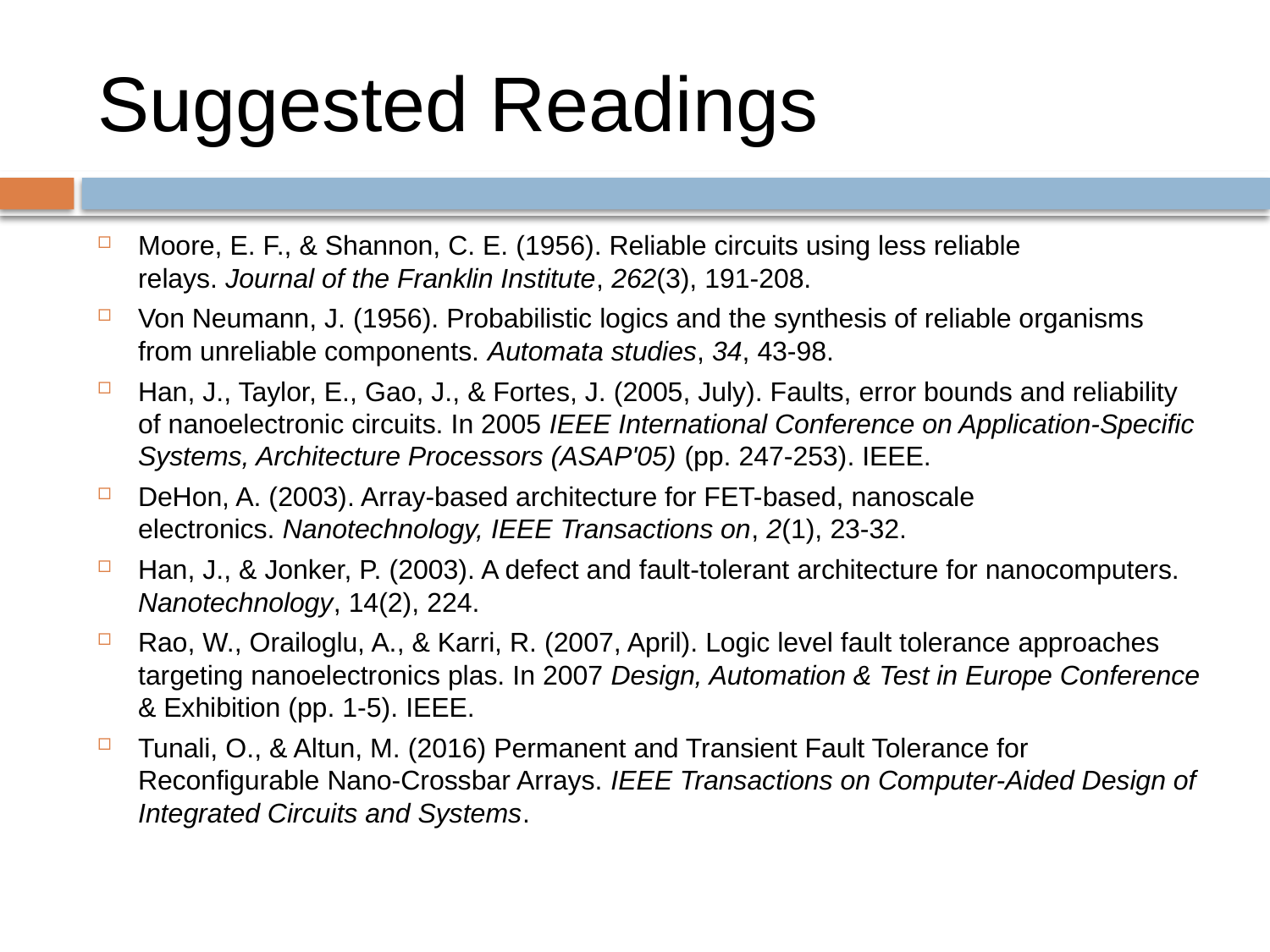

# Suggested Readings
Moore, E. F., & Shannon, C. E. (1956). Reliable circuits using less reliable relays. Journal of the Franklin Institute, 262(3), 191-208.
Von Neumann, J. (1956). Probabilistic logics and the synthesis of reliable organisms from unreliable components. Automata studies, 34, 43-98.
Han, J., Taylor, E., Gao, J., & Fortes, J. (2005, July). Faults, error bounds and reliability of nanoelectronic circuits. In 2005 IEEE International Conference on Application-Specific Systems, Architecture Processors (ASAP'05) (pp. 247-253). IEEE.
DeHon, A. (2003). Array-based architecture for FET-based, nanoscale electronics. Nanotechnology, IEEE Transactions on, 2(1), 23-32.
Han, J., & Jonker, P. (2003). A defect and fault-tolerant architecture for nanocomputers. Nanotechnology, 14(2), 224.
Rao, W., Orailoglu, A., & Karri, R. (2007, April). Logic level fault tolerance approaches targeting nanoelectronics plas. In 2007 Design, Automation & Test in Europe Conference & Exhibition (pp. 1-5). IEEE.
Tunali, O., & Altun, M. (2016) Permanent and Transient Fault Tolerance for Reconfigurable Nano-Crossbar Arrays. IEEE Transactions on Computer-Aided Design of Integrated Circuits and Systems.